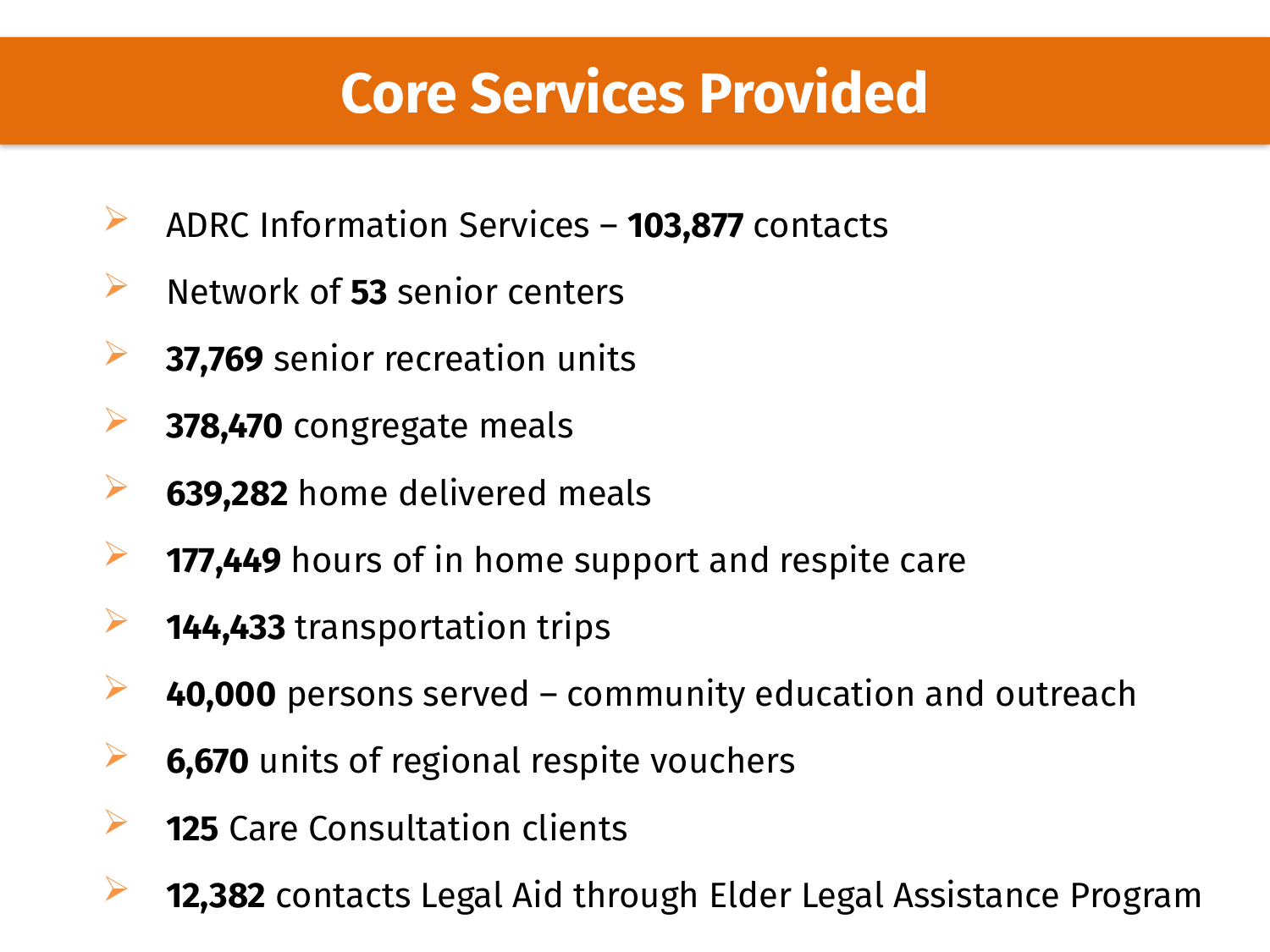

Core Services Provided
ADRC Information Services – 103,877 contacts
Network of 53 senior centers
37,769 senior recreation units
378,470 congregate meals
639,282 home delivered meals
177,449 hours of in home support and respite care
144,433 transportation trips
40,000 persons served – community education and outreach
6,670 units of regional respite vouchers
125 Care Consultation clients
12,382 contacts Legal Aid through Elder Legal Assistance Program